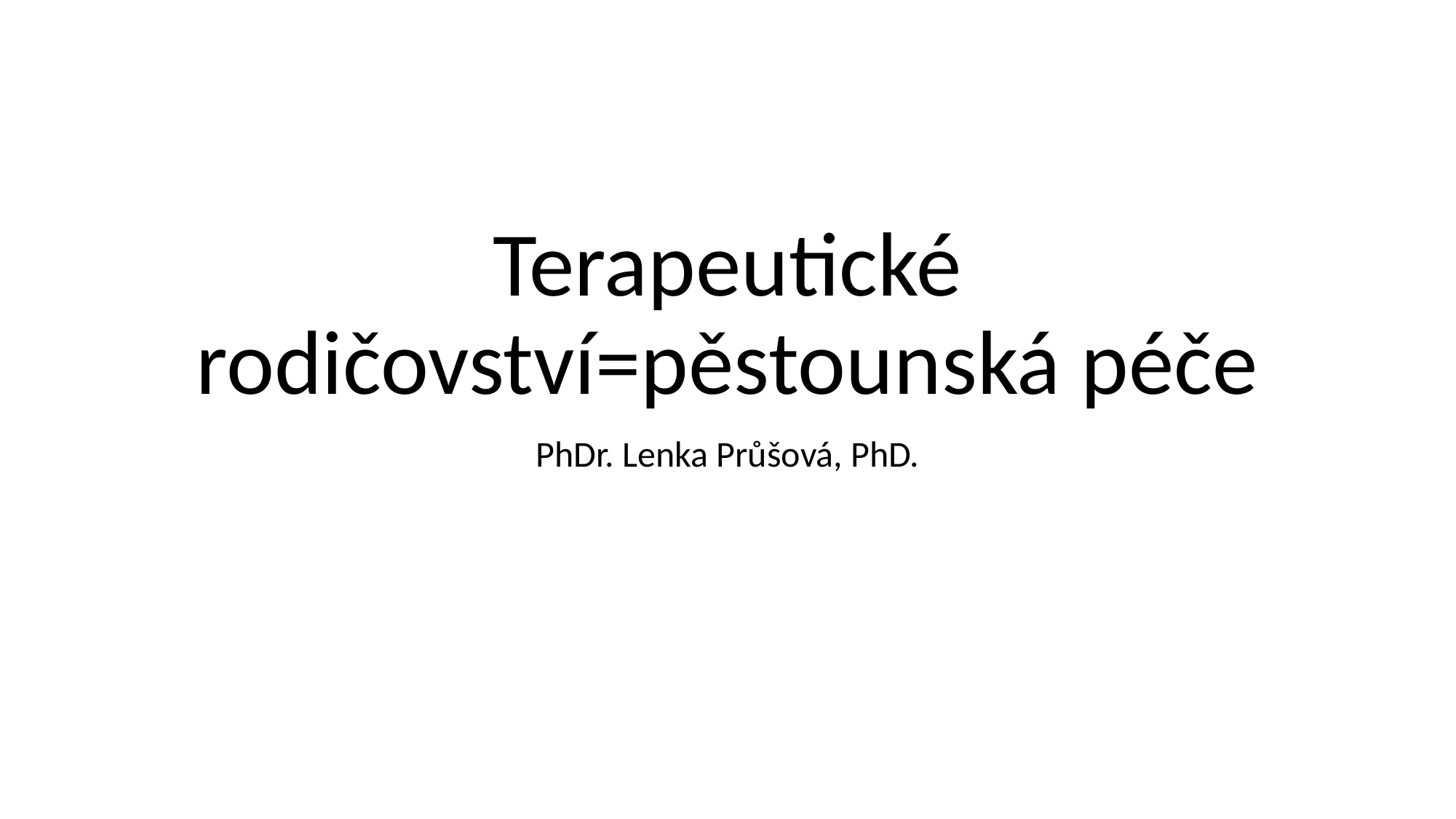

# Terapeutické rodičovství=pěstounská péče
PhDr. Lenka Průšová, PhD.